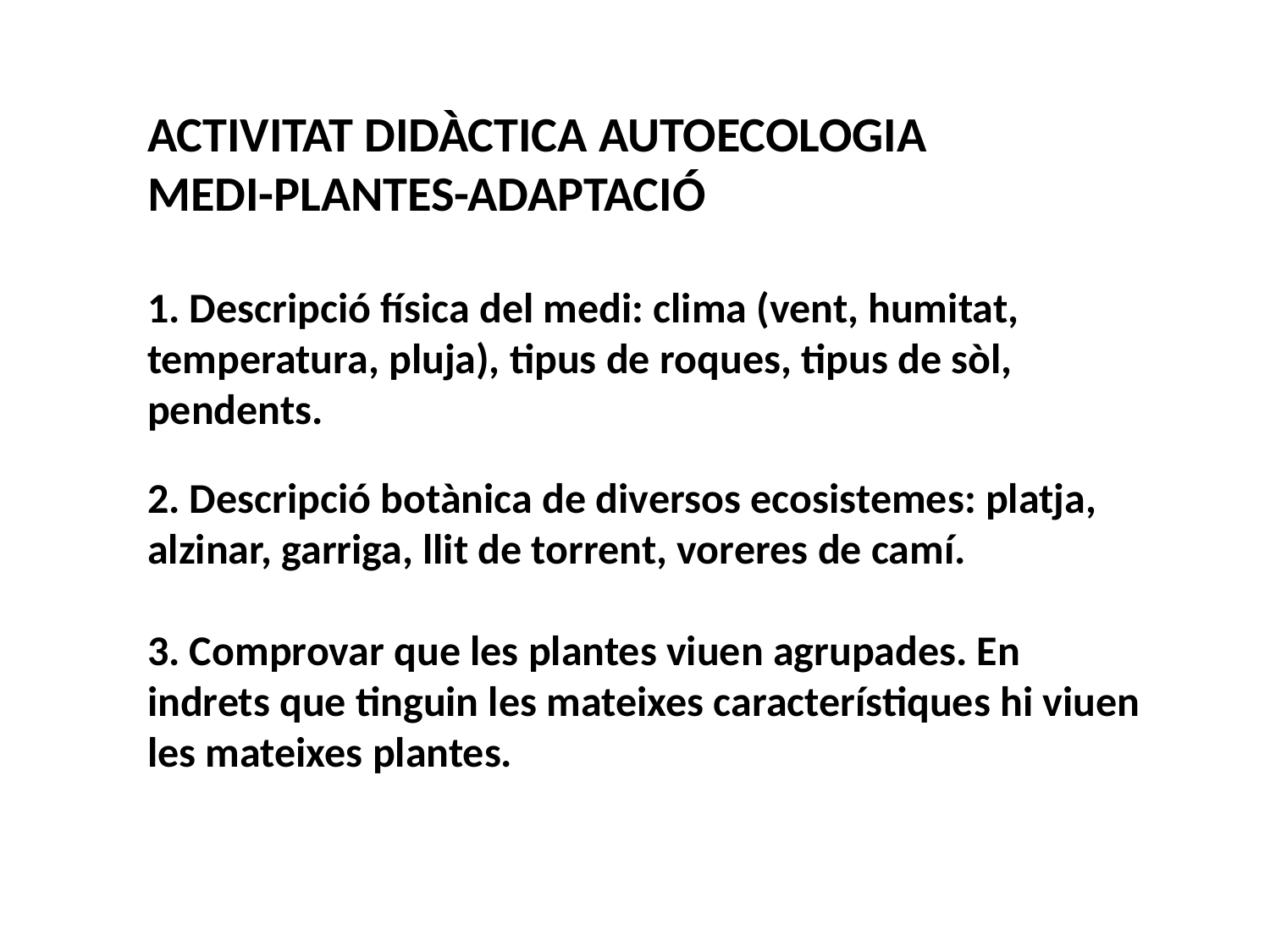

ACTIVITAT DIDÀCTICA AUTOECOLOGIA
MEDI-PLANTES-ADAPTACIÓ

1. Descripció física del medi: clima (vent, humitat, temperatura, pluja), tipus de roques, tipus de sòl, pendents.

2. Descripció botànica de diversos ecosistemes: platja, alzinar, garriga, llit de torrent, voreres de camí.

3. Comprovar que les plantes viuen agrupades. En indrets que tinguin les mateixes característiques hi viuen les mateixes plantes.